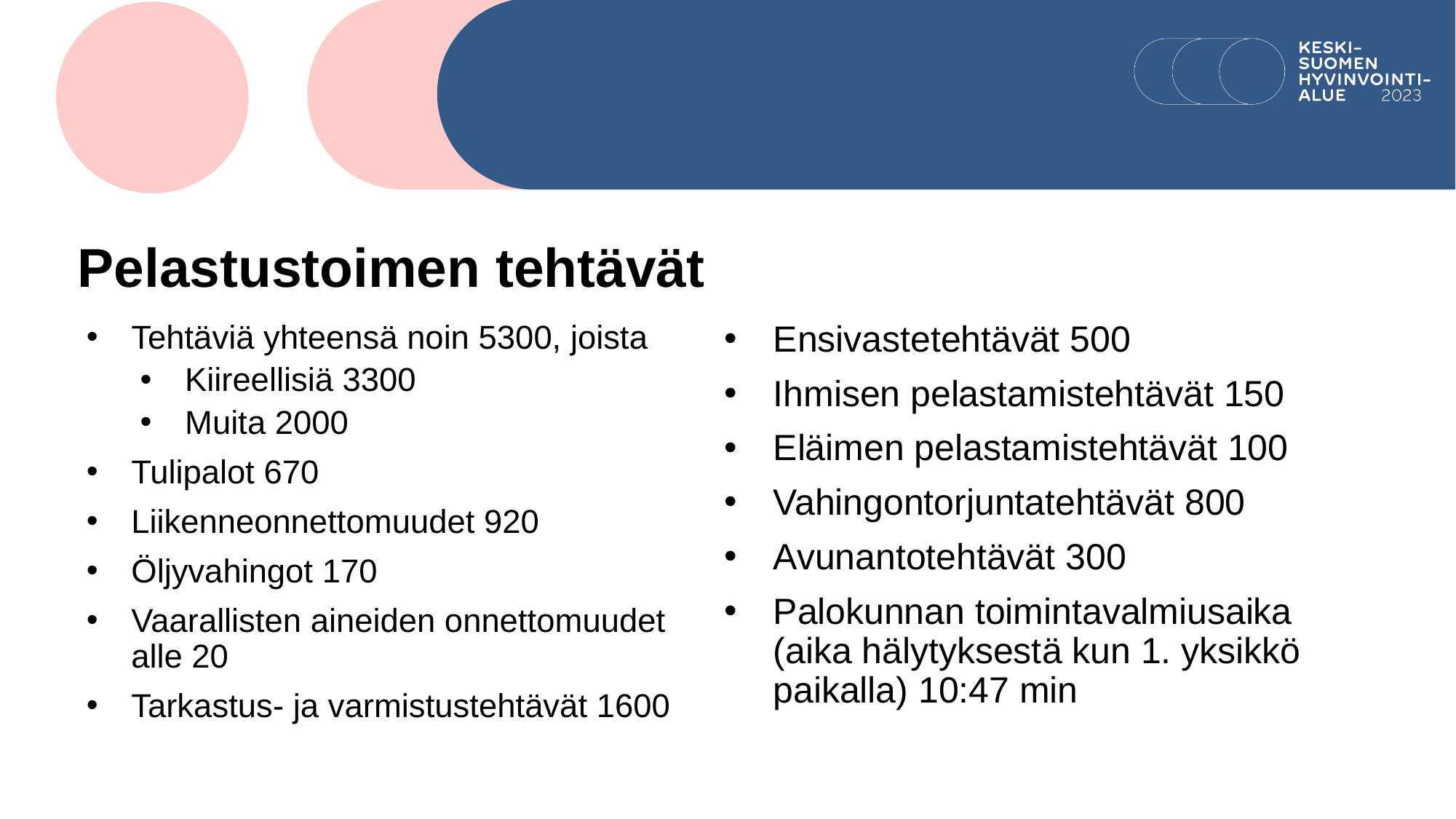

# Pelastustoimen tehtävät
Tehtäviä yhteensä noin 5300, joista
Kiireellisiä 3300
Muita 2000
Tulipalot 670
Liikenneonnettomuudet 920
Öljyvahingot 170
Vaarallisten aineiden onnettomuudet alle 20
Tarkastus- ja varmistustehtävät 1600

Ensivastetehtävät 500
Ihmisen pelastamistehtävät 150
Eläimen pelastamistehtävät 100
Vahingontorjuntatehtävät 800
Avunantotehtävät 300
Palokunnan toimintavalmiusaika (aika hälytyksestä kun 1. yksikkö paikalla) 10:47 min